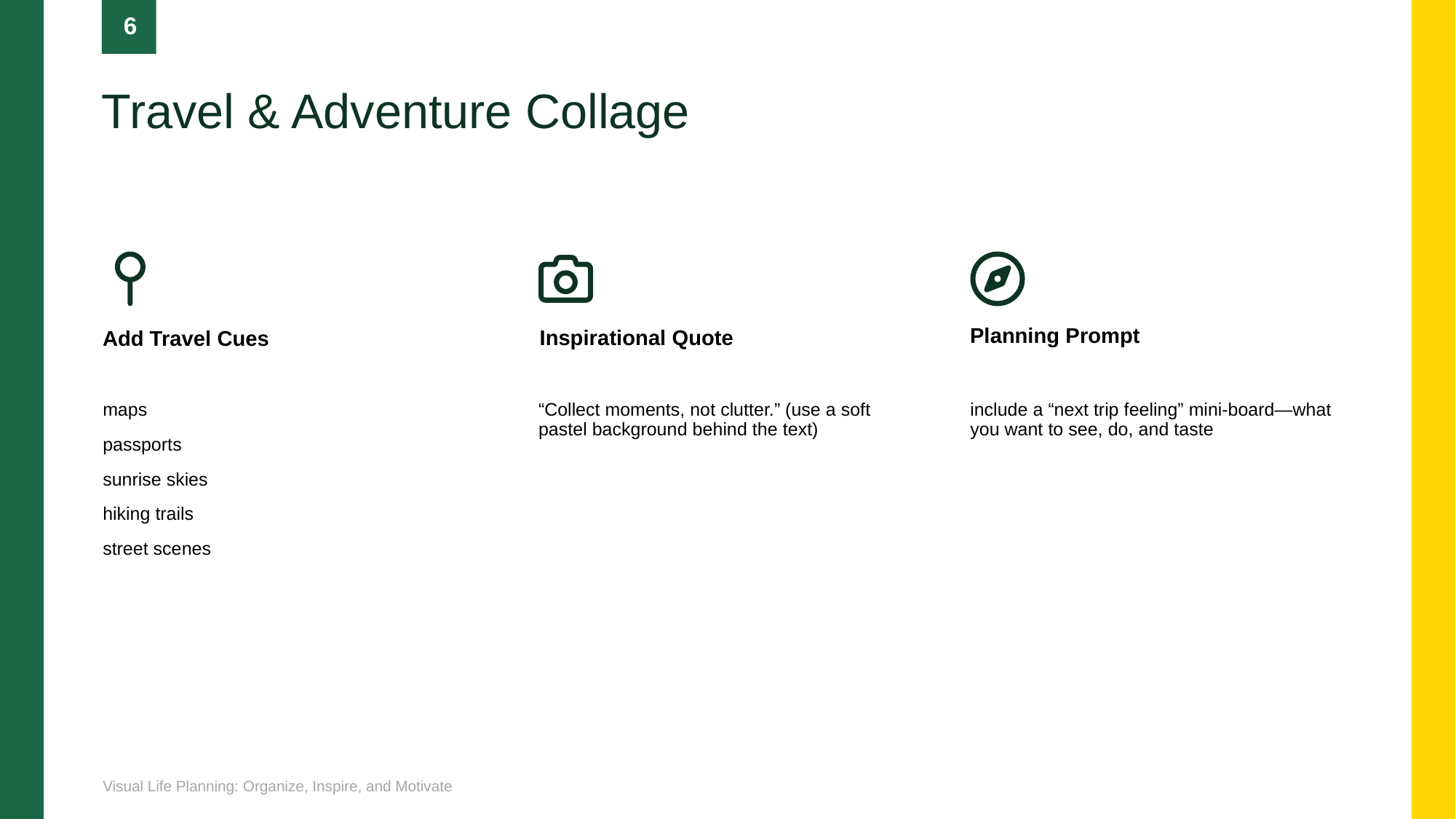

6
Travel & Adventure Collage

Planning Prompt
Inspirational Quote
Add Travel Cues
include a “next trip feeling” mini-board—what you want to see, do, and taste
maps
passports
sunrise skies
hiking trails
street scenes
“Collect moments, not clutter.” (use a soft pastel background behind the text)

Visual Life Planning: Organize, Inspire, and Motivate